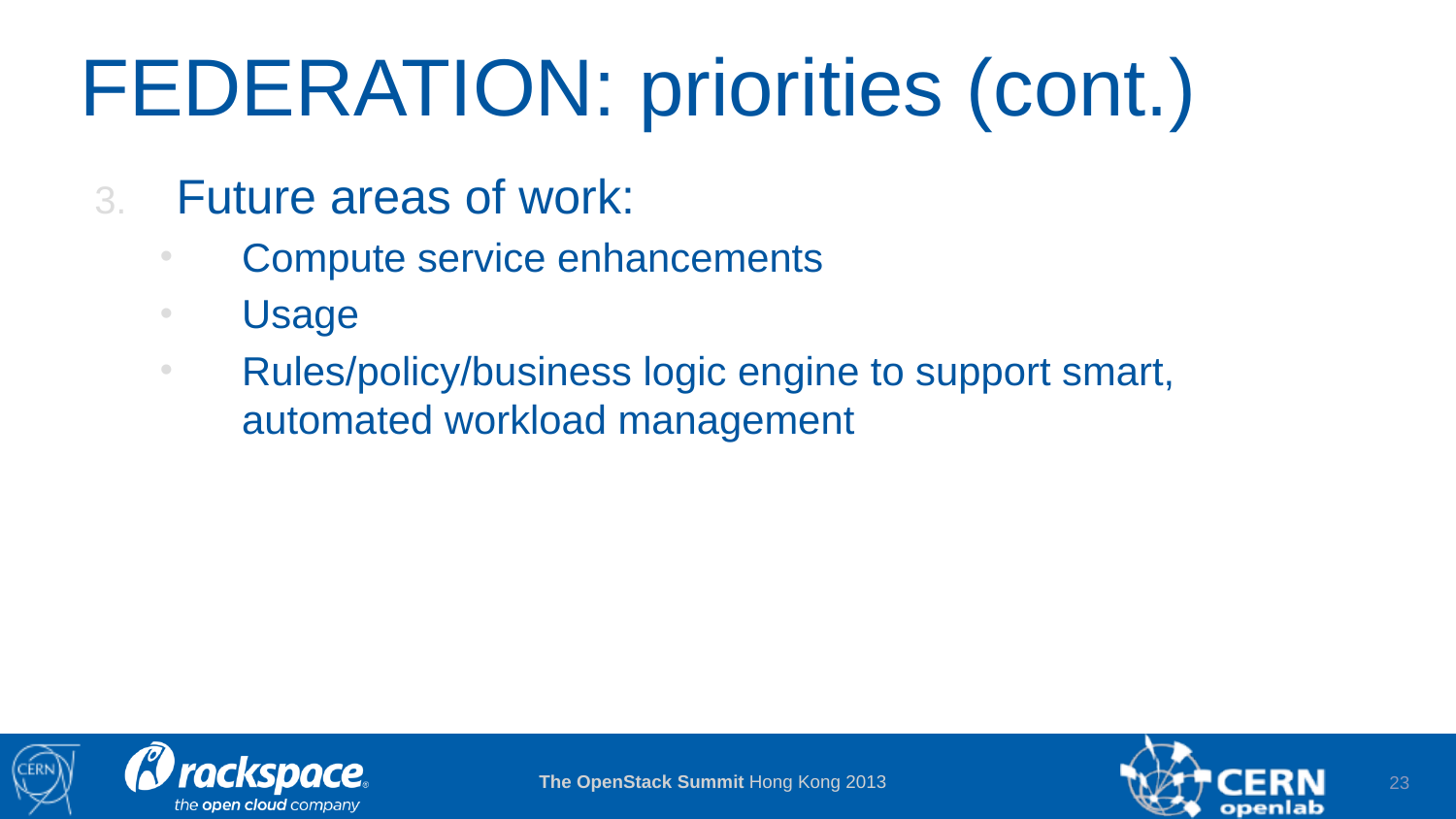

# FEDERATION: priorities (cont.)
Future areas of work:
Compute service enhancements
Usage
Rules/policy/business logic engine to support smart, automated workload management